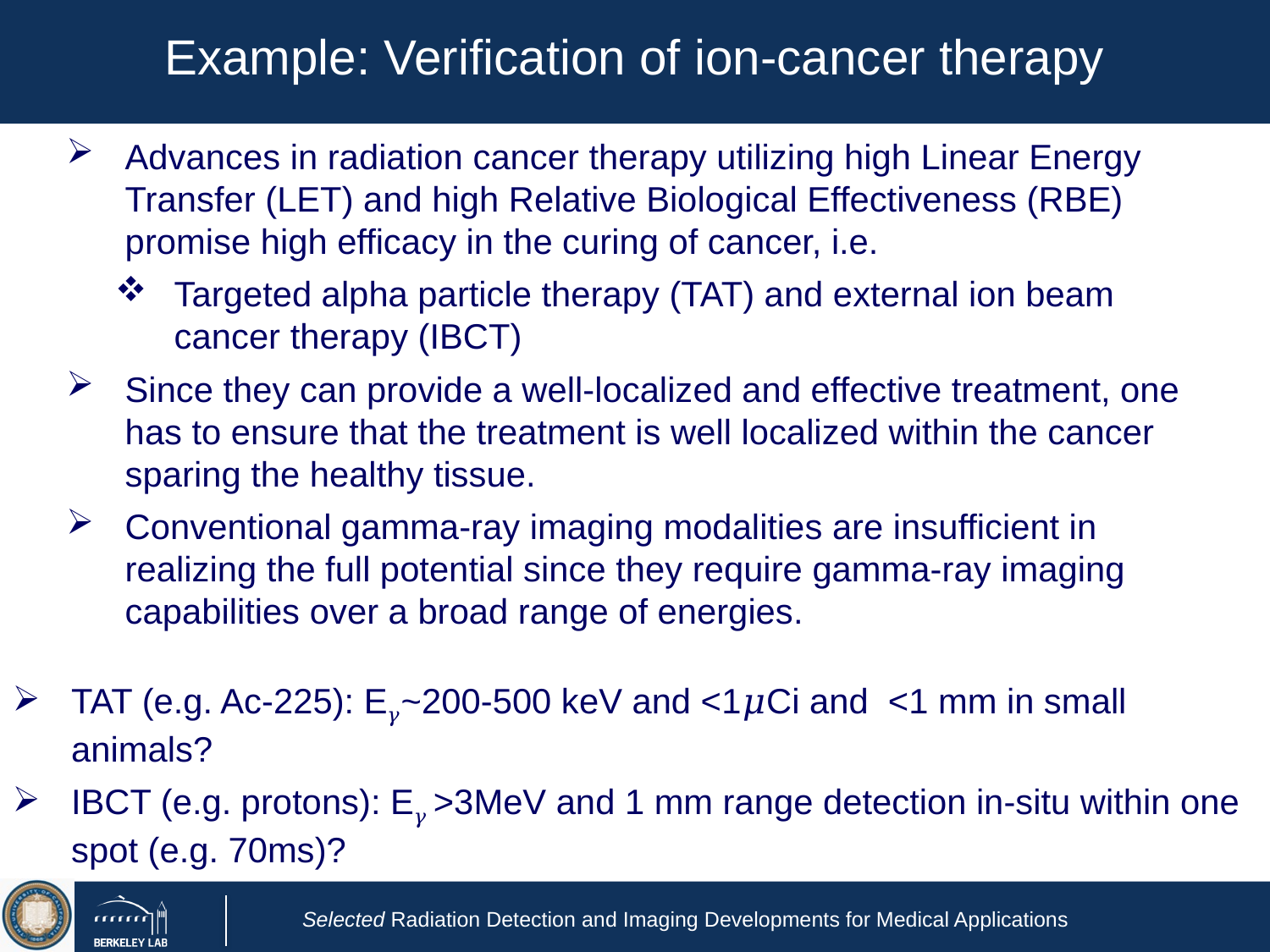

# Example: Verification of ion-cancer therapy
Advances in radiation cancer therapy utilizing high Linear Energy Transfer (LET) and high Relative Biological Effectiveness (RBE) promise high efficacy in the curing of cancer, i.e.
Targeted alpha particle therapy (TAT) and external ion beam cancer therapy (IBCT)
Since they can provide a well-localized and effective treatment, one has to ensure that the treatment is well localized within the cancer sparing the healthy tissue.
Conventional gamma-ray imaging modalities are insufficient in realizing the full potential since they require gamma-ray imaging capabilities over a broad range of energies.
TAT (e.g. Ac-225): E𝛾~200-500 keV and <1𝜇Ci and  <1 mm in small animals?
IBCT (e.g. protons): E𝛾 >3MeV and 1 mm range detection in-situ within one spot (e.g. 70ms)?